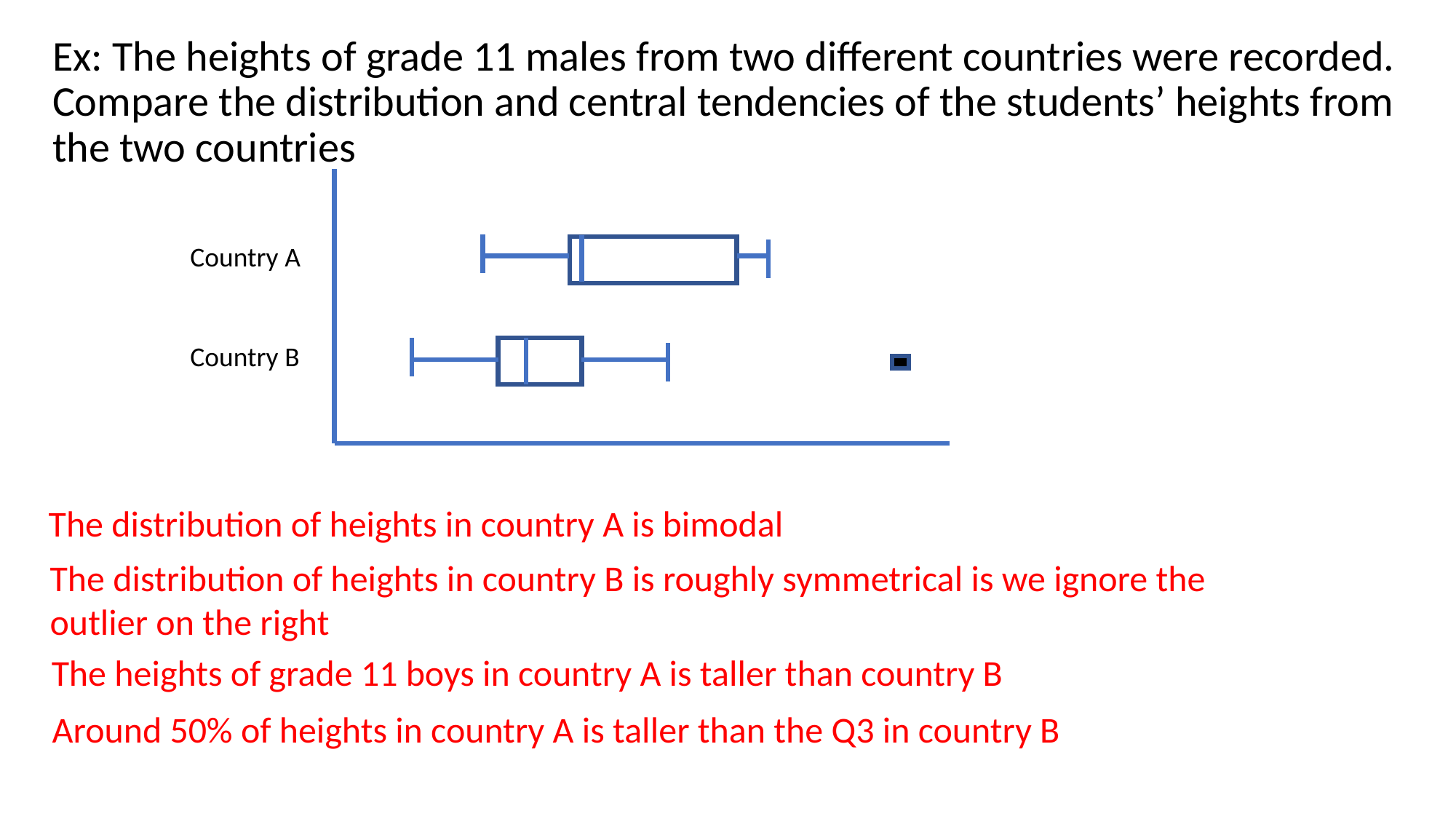

Ex: The heights of grade 11 males from two different countries were recorded. Compare the distribution and central tendencies of the students’ heights from the two countries
Country A

Country B

The distribution of heights in country A is bimodal
The distribution of heights in country B is roughly symmetrical is we ignore the outlier on the right
The heights of grade 11 boys in country A is taller than country B
Around 50% of heights in country A is taller than the Q3 in country B